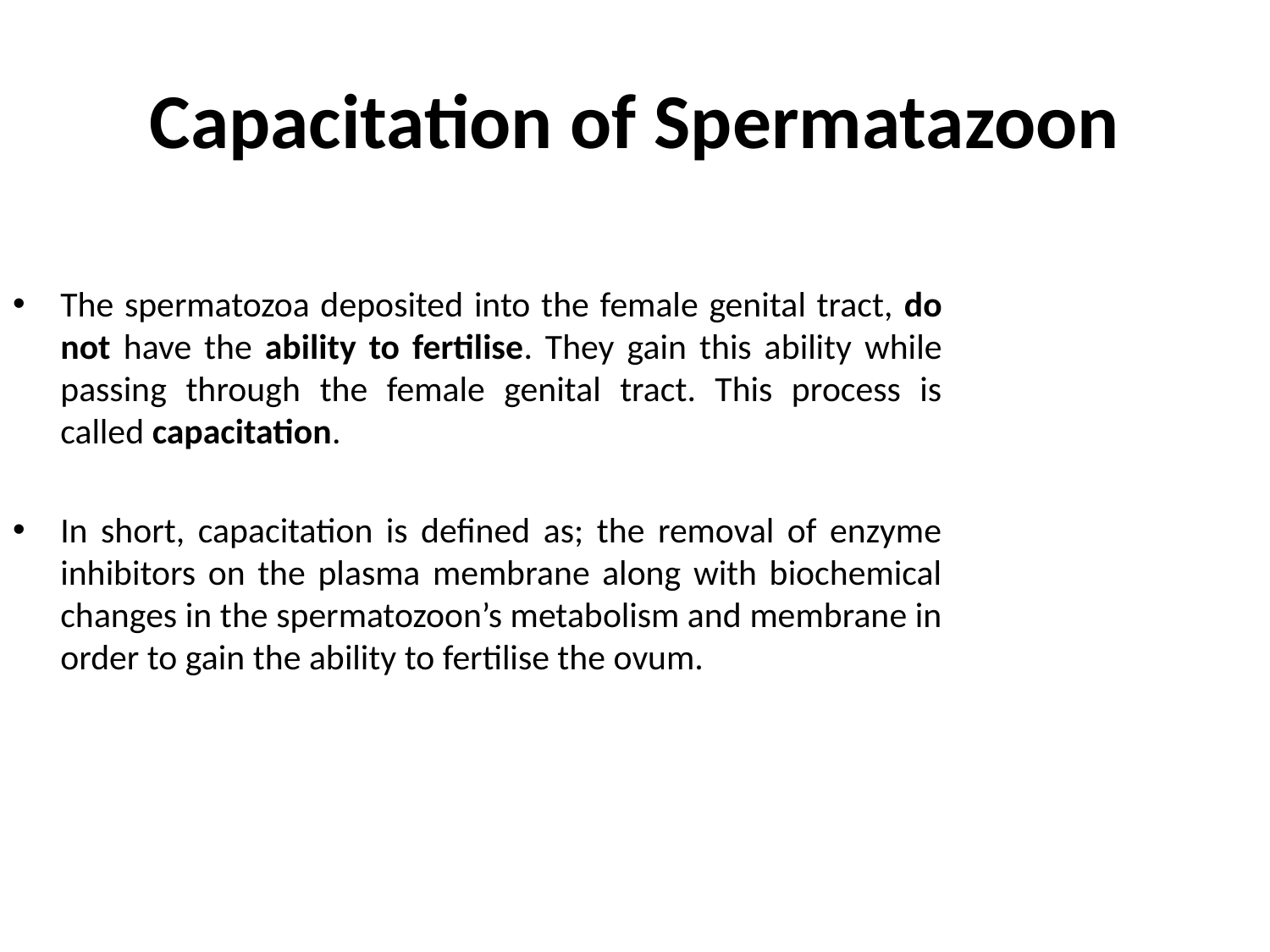

# Capacitation of Spermatazoon

The spermatozoa deposited into the female genital tract, do not have the ability to fertilise. They gain this ability while passing through the female genital tract. This process is called capacitation.

In short, capacitation is defined as; the removal of enzyme inhibitors on the plasma membrane along with biochemical changes in the spermatozoon’s metabolism and membrane in order to gain the ability to fertilise the ovum.